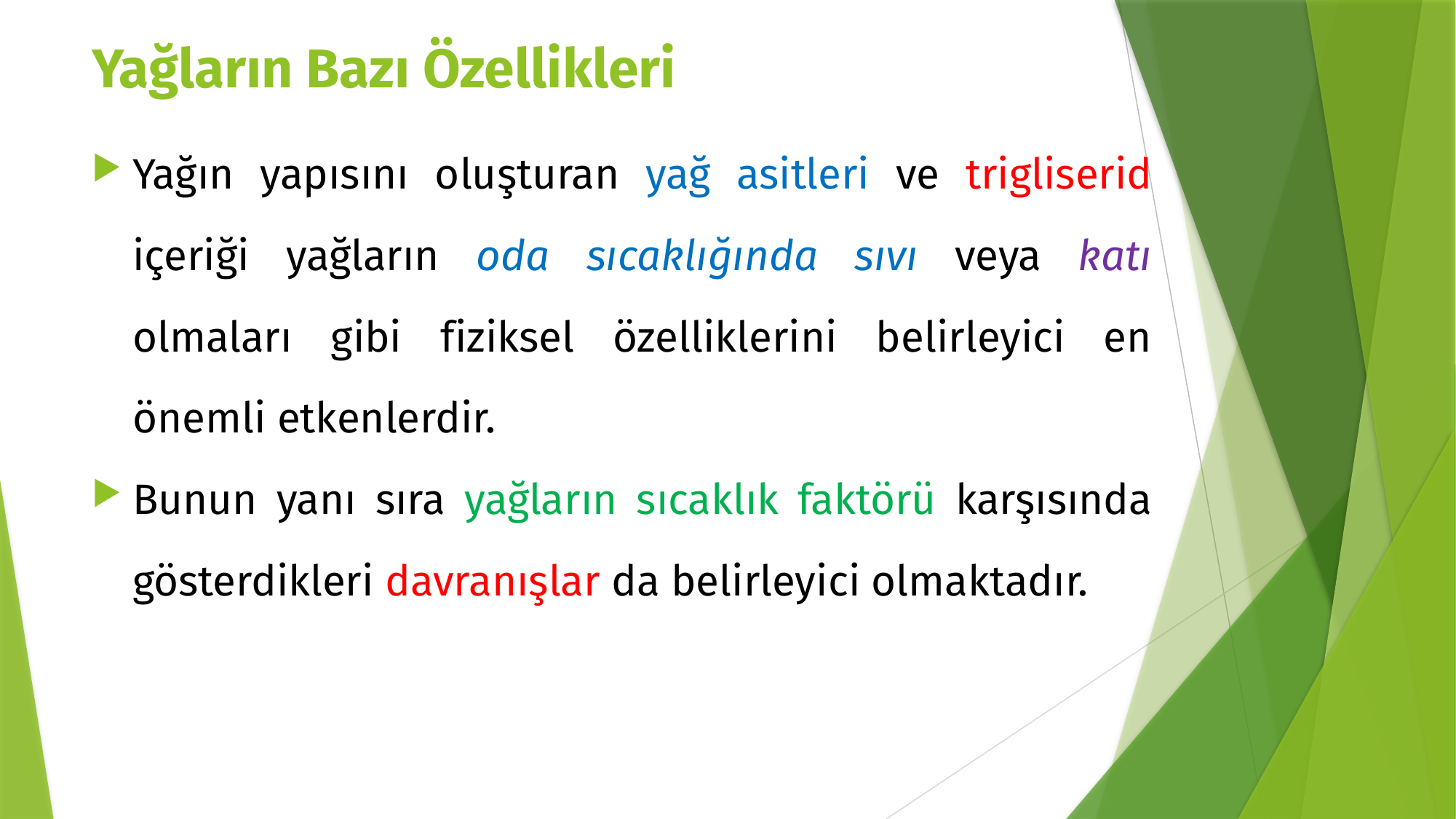

Yağların Bazı Özellikleri
Yağın yapısını oluşturan yağ asitleri ve trigliserid içeriği yağların oda sıcaklığında sıvı veya katı olmaları gibi fiziksel özelliklerini belirleyici en önemli etkenlerdir.
Bunun yanı sıra yağların sıcaklık faktörü karşısında gösterdikleri davranışlar da belirleyici olmaktadır.